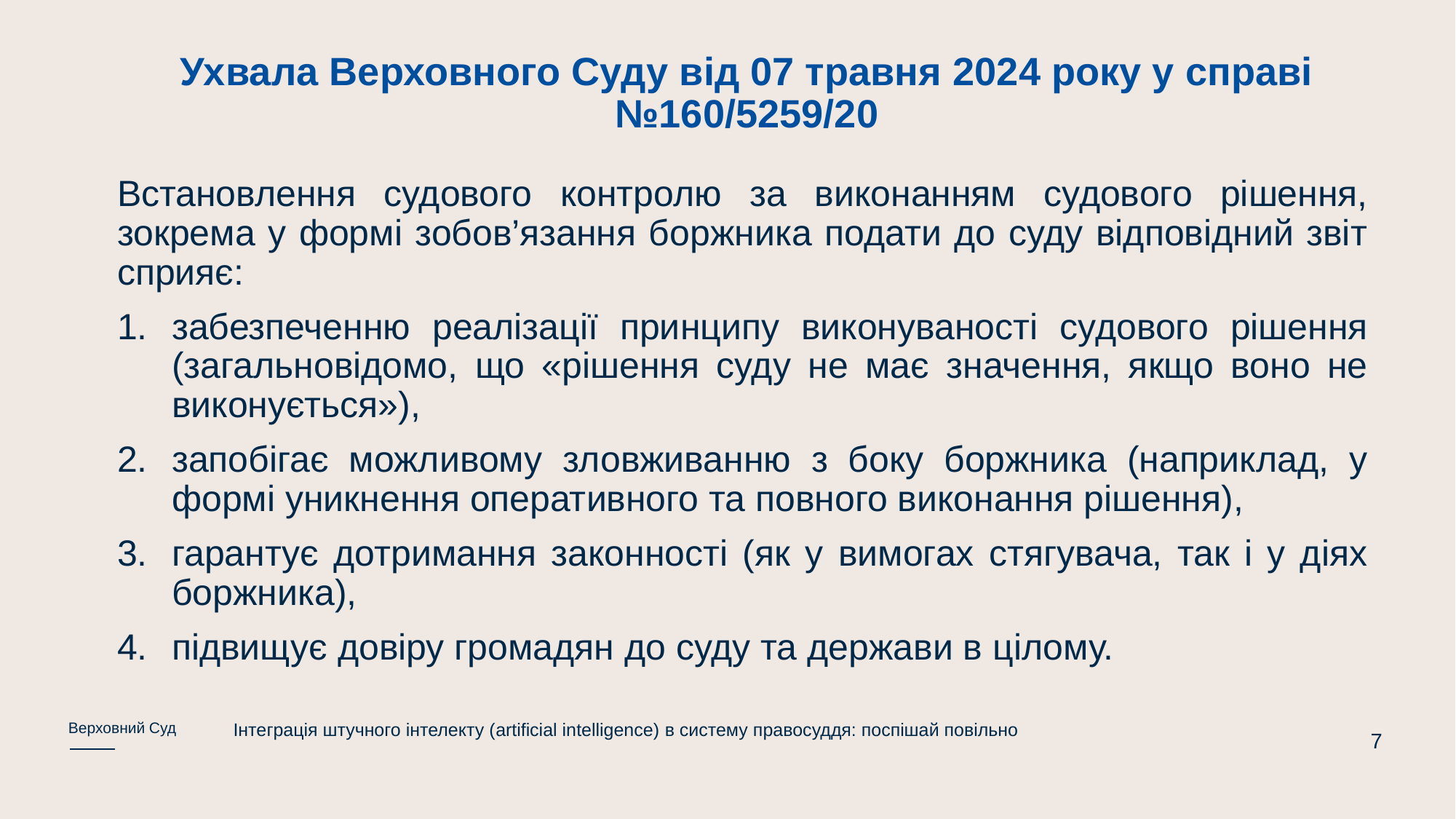

# Ухвала Верховного Суду від 07 травня 2024 року у справі №160/5259/20
Встановлення судового контролю за виконанням судового рішення, зокрема у формі зобов’язання боржника подати до суду відповідний звіт сприяє:
забезпеченню реалізації принципу виконуваності судового рішення (загальновідомо, що «рішення суду не має значення, якщо воно не виконується»),
запобігає можливому зловживанню з боку боржника (наприклад, у формі уникнення оперативного та повного виконання рішення),
гарантує дотримання законності (як у вимогах стягувача, так і у діях боржника),
підвищує довіру громадян до суду та держави в цілому.
Інтеграція штучного інтелекту (artificial intelligence) в систему правосуддя: поспішай повільно
Верховний Суд
7